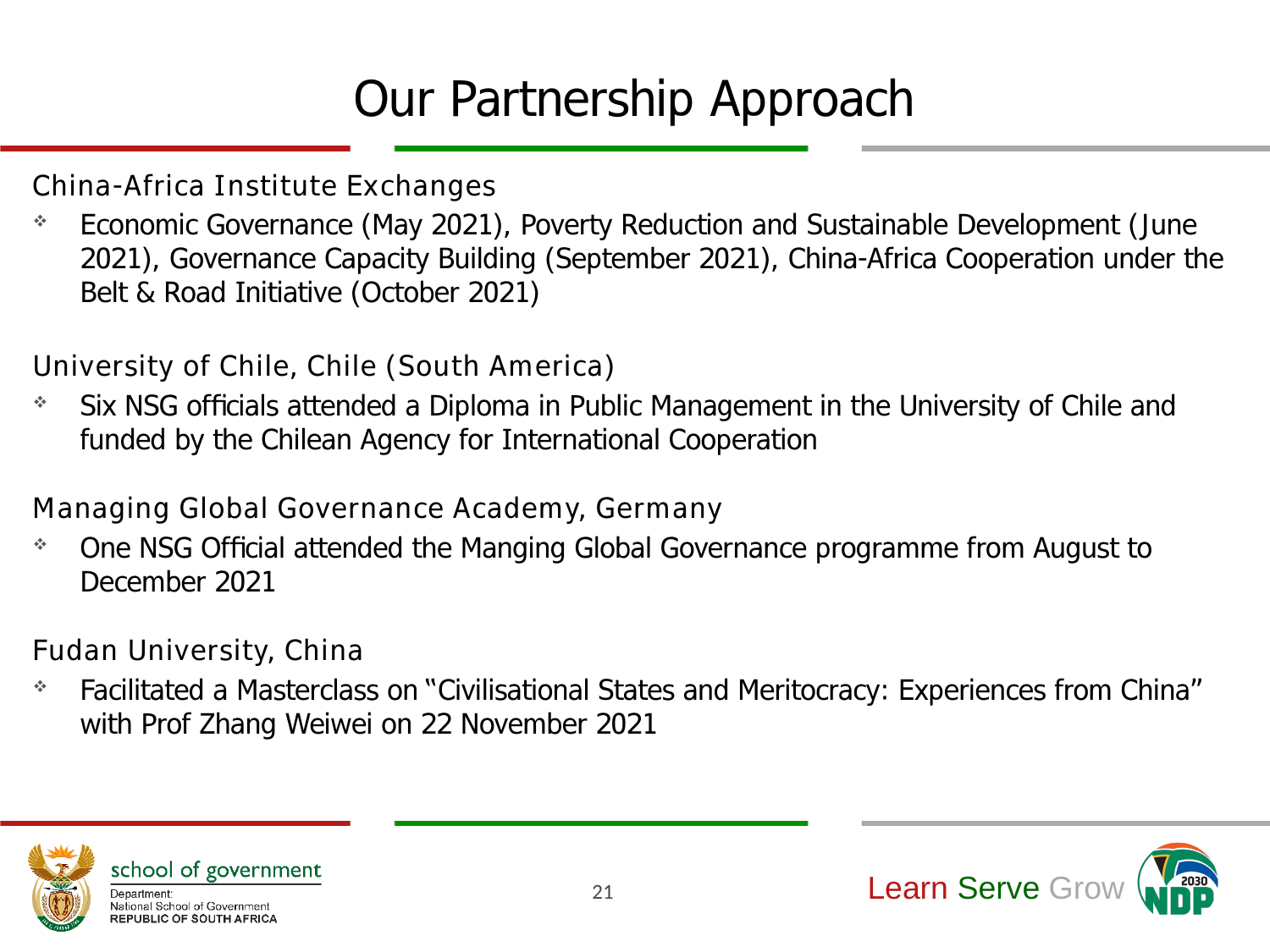

# Our Partnership Approach
China-Africa Institute Exchanges
Economic Governance (May 2021), Poverty Reduction and Sustainable Development (June 2021), Governance Capacity Building (September 2021), China-Africa Cooperation under the Belt & Road Initiative (October 2021)

University of Chile, Chile (South America)
Six NSG officials attended a Diploma in Public Management in the University of Chile and funded by the Chilean Agency for International Cooperation

Managing Global Governance Academy, Germany
One NSG Official attended the Manging Global Governance programme from August to December 2021

Fudan University, China
Facilitated a Masterclass on “Civilisational States and Meritocracy: Experiences from China” with Prof Zhang Weiwei on 22 November 2021

21